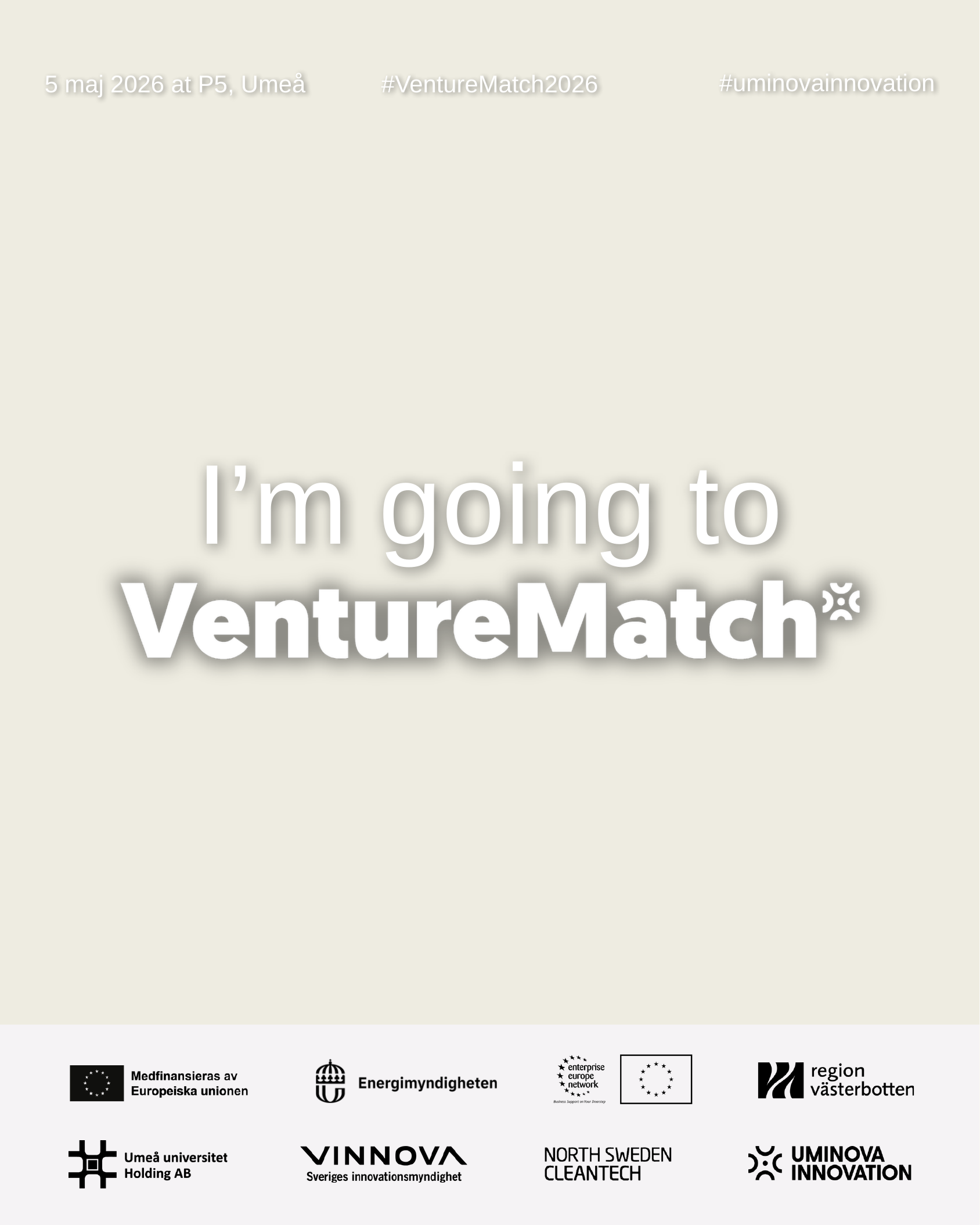

#uminovainnovation
5 maj 2026 at P5, Umeå
#VentureMatch2026
I’m going to